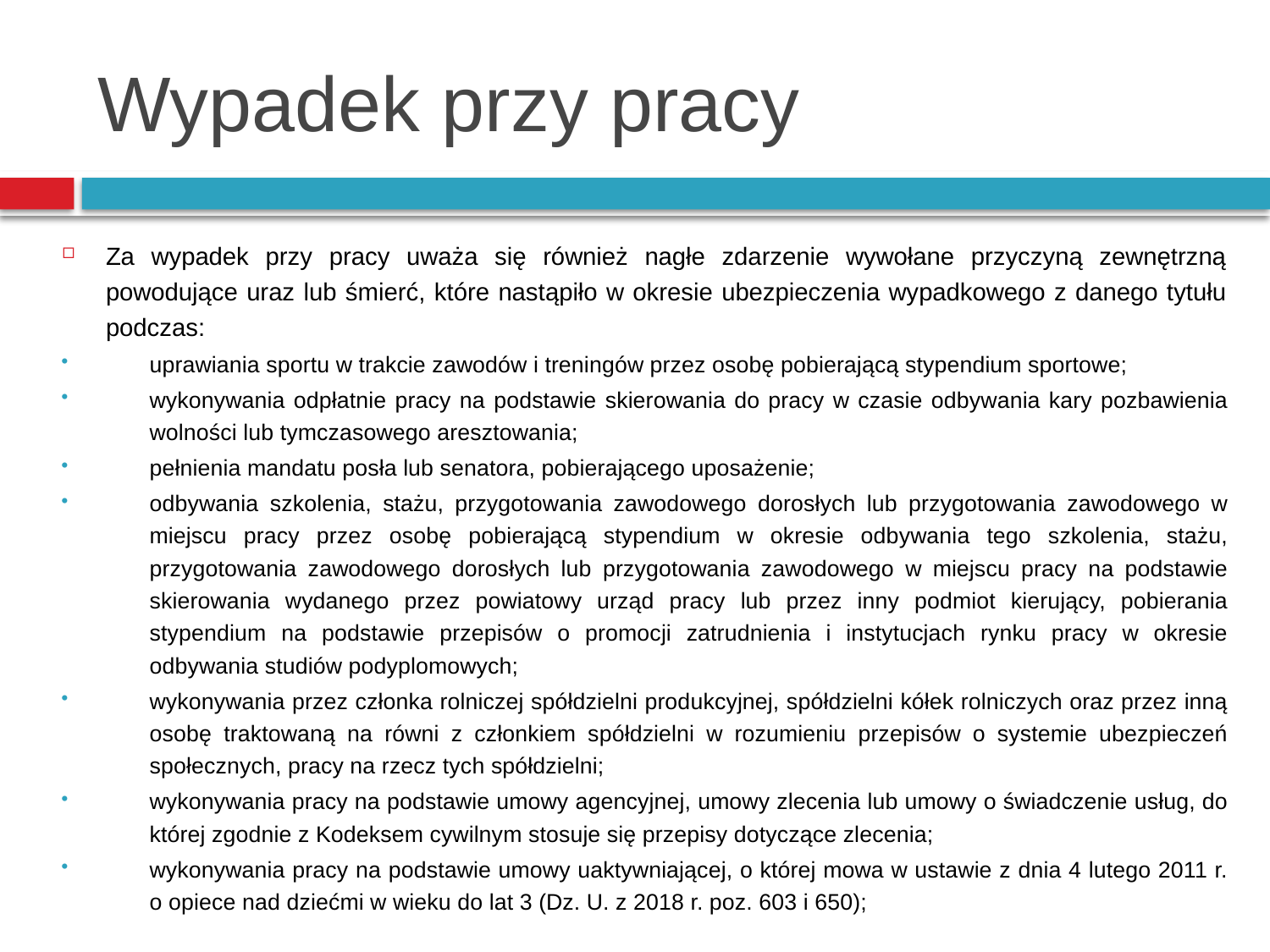

# Wypadek przy pracy
Za wypadek przy pracy uważa się również nagłe zdarzenie wywołane przyczyną zewnętrzną powodujące uraz lub śmierć, które nastąpiło w okresie ubezpieczenia wypadkowego z danego tytułu podczas:
uprawiania sportu w trakcie zawodów i treningów przez osobę pobierającą stypendium sportowe;
wykonywania odpłatnie pracy na podstawie skierowania do pracy w czasie odbywania kary pozbawienia wolności lub tymczasowego aresztowania;
pełnienia mandatu posła lub senatora, pobierającego uposażenie;
odbywania szkolenia, stażu, przygotowania zawodowego dorosłych lub przygotowania zawodowego w miejscu pracy przez osobę pobierającą stypendium w okresie odbywania tego szkolenia, stażu, przygotowania zawodowego dorosłych lub przygotowania zawodowego w miejscu pracy na podstawie skierowania wydanego przez powiatowy urząd pracy lub przez inny podmiot kierujący, pobierania stypendium na podstawie przepisów o promocji zatrudnienia i instytucjach rynku pracy w okresie odbywania studiów podyplomowych;
wykonywania przez członka rolniczej spółdzielni produkcyjnej, spółdzielni kółek rolniczych oraz przez inną osobę traktowaną na równi z członkiem spółdzielni w rozumieniu przepisów o systemie ubezpieczeń społecznych, pracy na rzecz tych spółdzielni;
wykonywania pracy na podstawie umowy agencyjnej, umowy zlecenia lub umowy o świadczenie usług, do której zgodnie z Kodeksem cywilnym stosuje się przepisy dotyczące zlecenia;
wykonywania pracy na podstawie umowy uaktywniającej, o której mowa w ustawie z dnia 4 lutego 2011 r. o opiece nad dziećmi w wieku do lat 3 (Dz. U. z 2018 r. poz. 603 i 650);